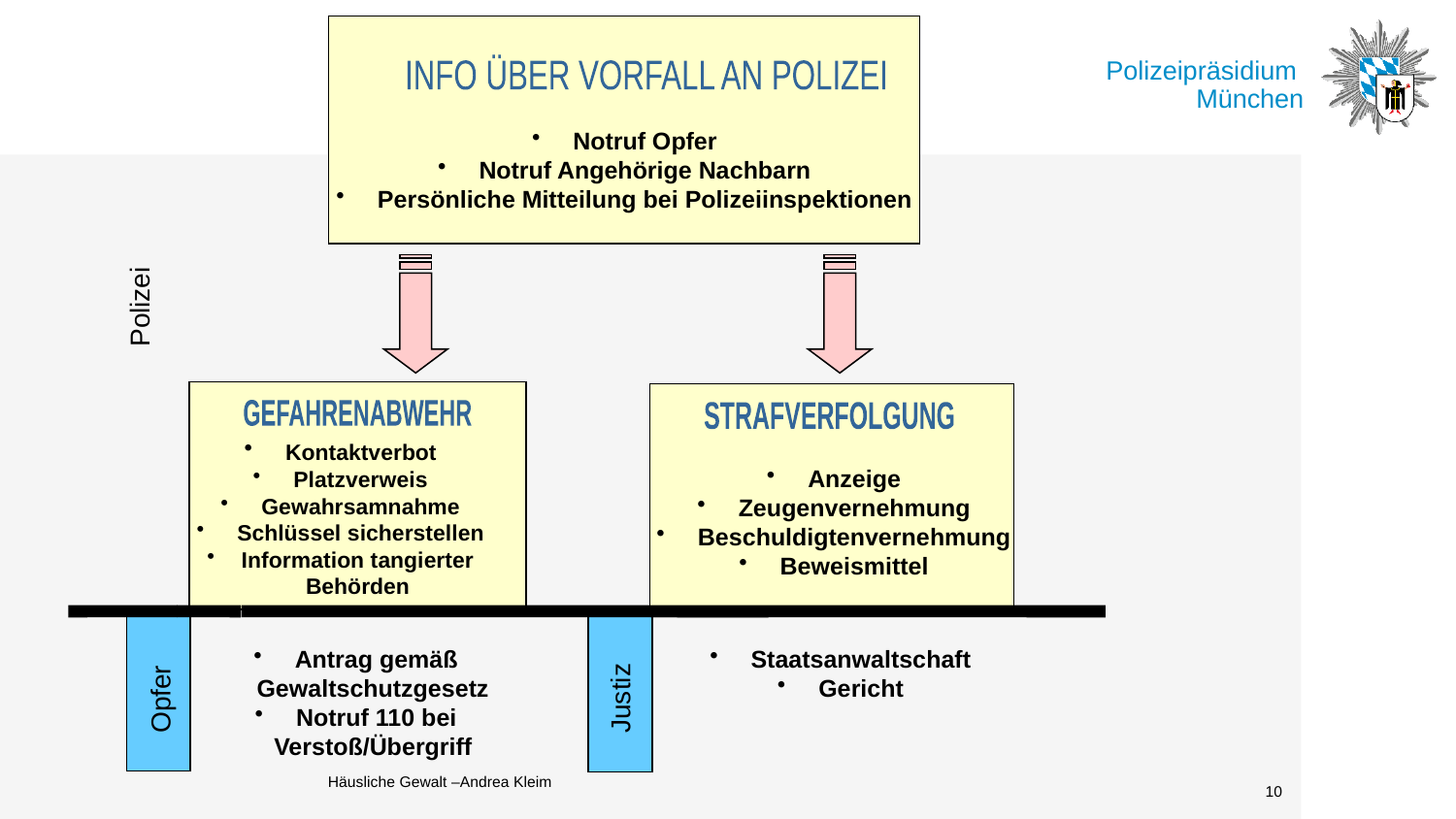

INFO ÜBER VORFALL AN POLIZEI
 Notruf Opfer
 Notruf Angehörige Nachbarn
 Persönliche Mitteilung bei Polizeiinspektionen

Polizei

GEFAHRENABWEHR
 Kontaktverbot
 Platzverweis
 Gewahrsamnahme
 Schlüssel sicherstellen
Information tangierter Behörden

STRAFVERFOLGUNG
 Anzeige
 Zeugenvernehmung
 Beschuldigtenvernehmung
 Beweismittel

 Antrag gemäß Gewaltschutzgesetz
 Notruf 110 bei Verstoß/Übergriff
 Staatsanwaltschaft
 Gericht
Justiz
Opfer